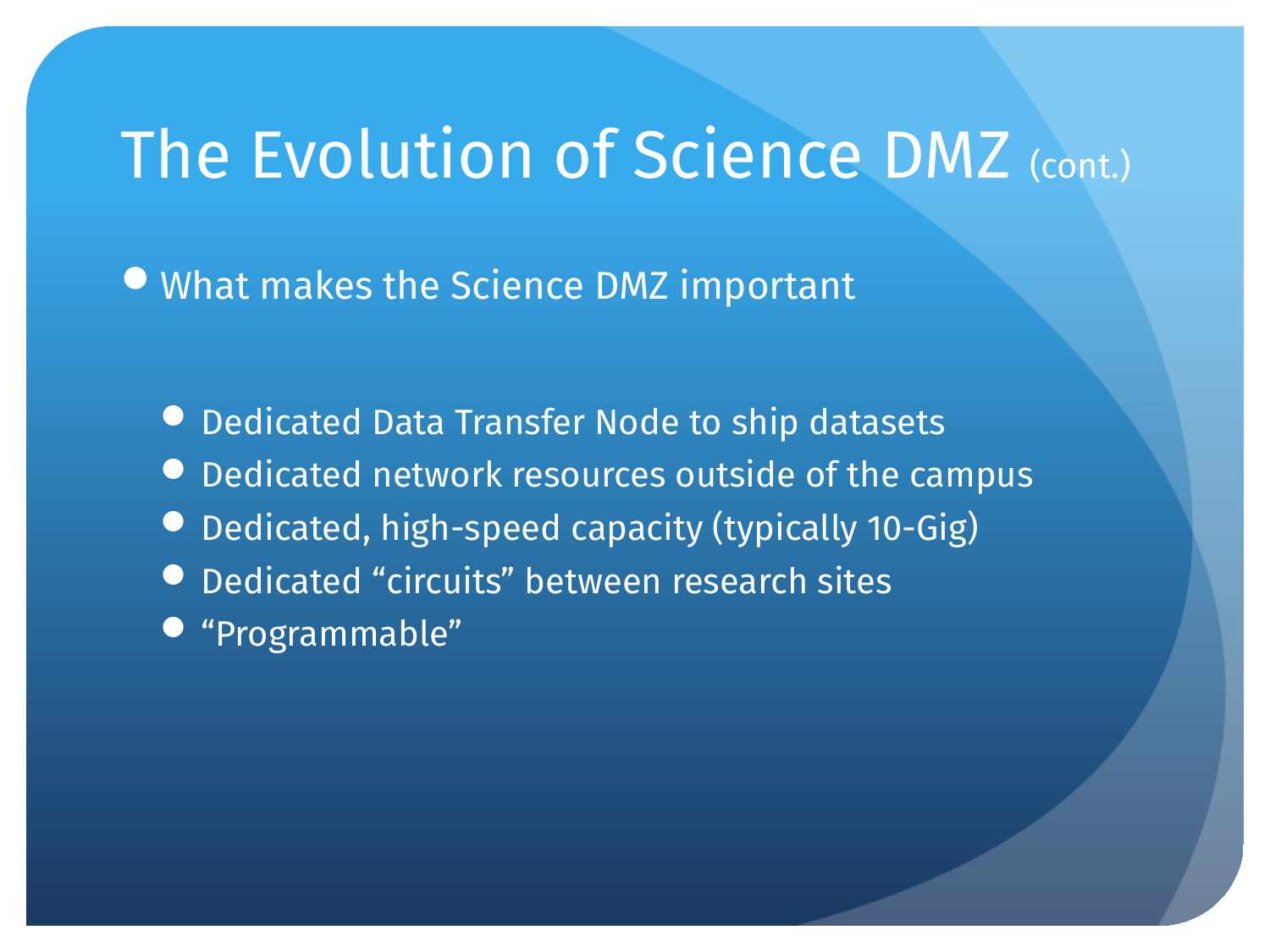

# The Evolution of Science DMZ (cont.)
What makes the Science DMZ important

Dedicated Data Transfer Node to ship datasets
Dedicated network resources outside of the campus
Dedicated, high-speed capacity (typically 10-Gig)
Dedicated “circuits” between research sites
“Programmable”